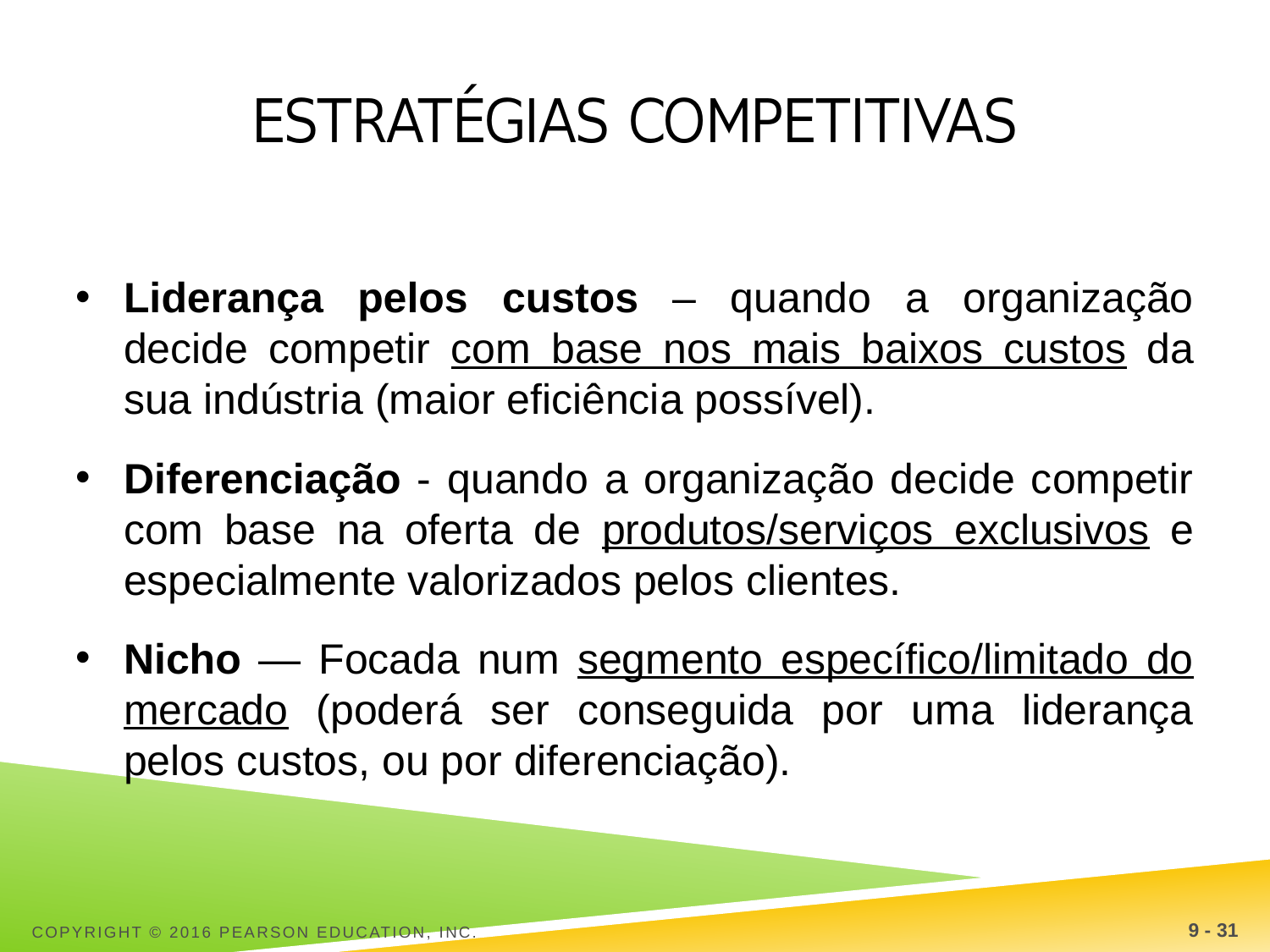

# Estratégias competitivas
Liderança pelos custos – quando a organização decide competir com base nos mais baixos custos da sua indústria (maior eficiência possível).

Diferenciação - quando a organização decide competir com base na oferta de produtos/serviços exclusivos e especialmente valorizados pelos clientes.

Nicho — Focada num segmento específico/limitado do mercado (poderá ser conseguida por uma liderança pelos custos, ou por diferenciação).

Copyright © 2016 Pearson Education, Inc.
9 - 31